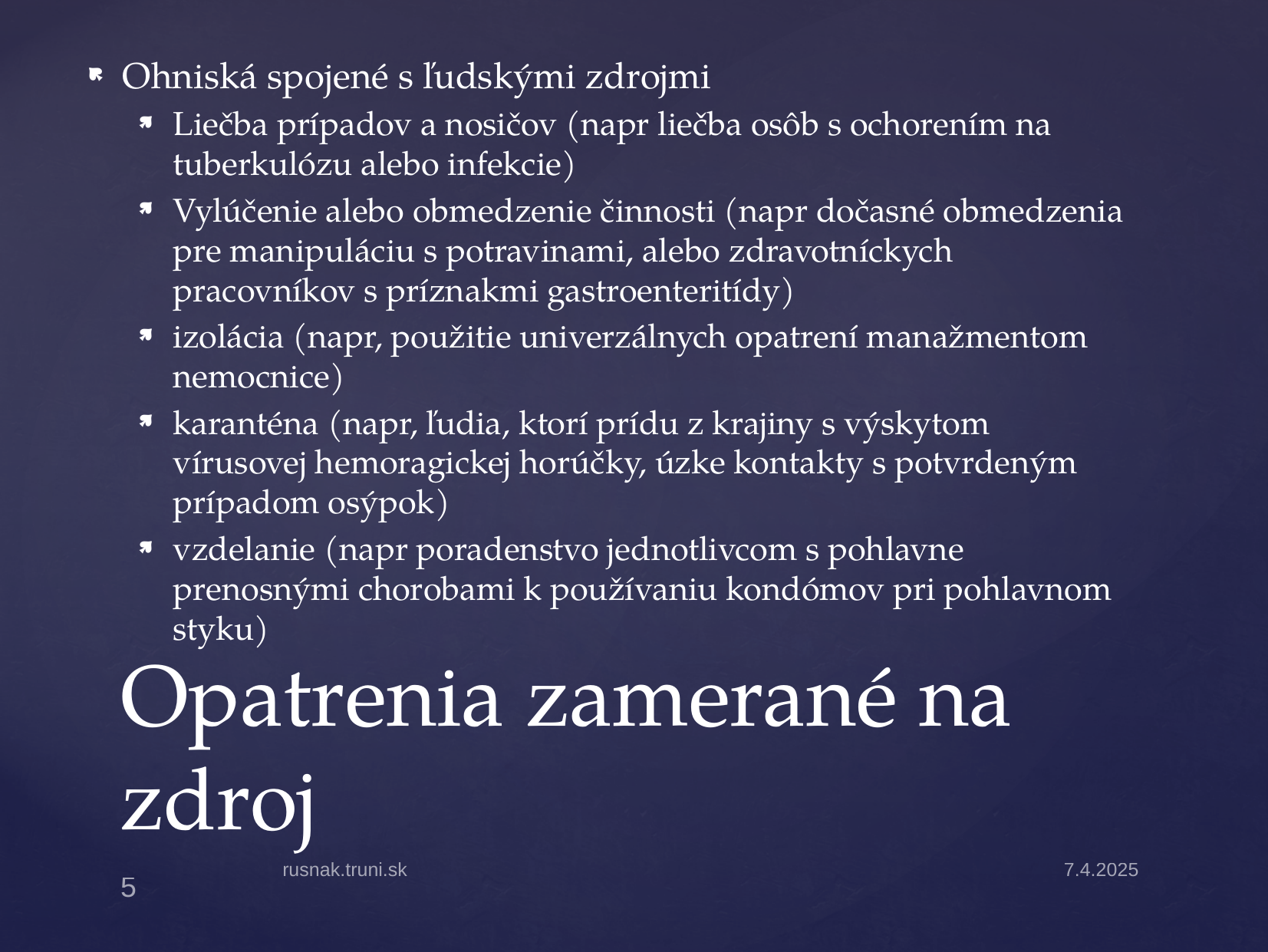

Ohniská spojené s ľudskými zdrojmi
Liečba prípadov a nosičov (napr liečba osôb s ochorením na tuberkulózu alebo infekcie)
Vylúčenie alebo obmedzenie činnosti (napr dočasné obmedzenia pre manipuláciu s potravinami, alebo zdravotníckych pracovníkov s príznakmi gastroenteritídy)
izolácia (napr, použitie univerzálnych opatrení manažmentom nemocnice)
karanténa (napr, ľudia, ktorí prídu z krajiny s výskytom vírusovej hemoragickej horúčky, úzke kontakty s potvrdeným prípadom osýpok)
vzdelanie (napr poradenstvo jednotlivcom s pohlavne prenosnými chorobami k používaniu kondómov pri pohlavnom styku)
# Opatrenia zamerané na zdroj
rusnak.truni.sk
7.4.2025
5